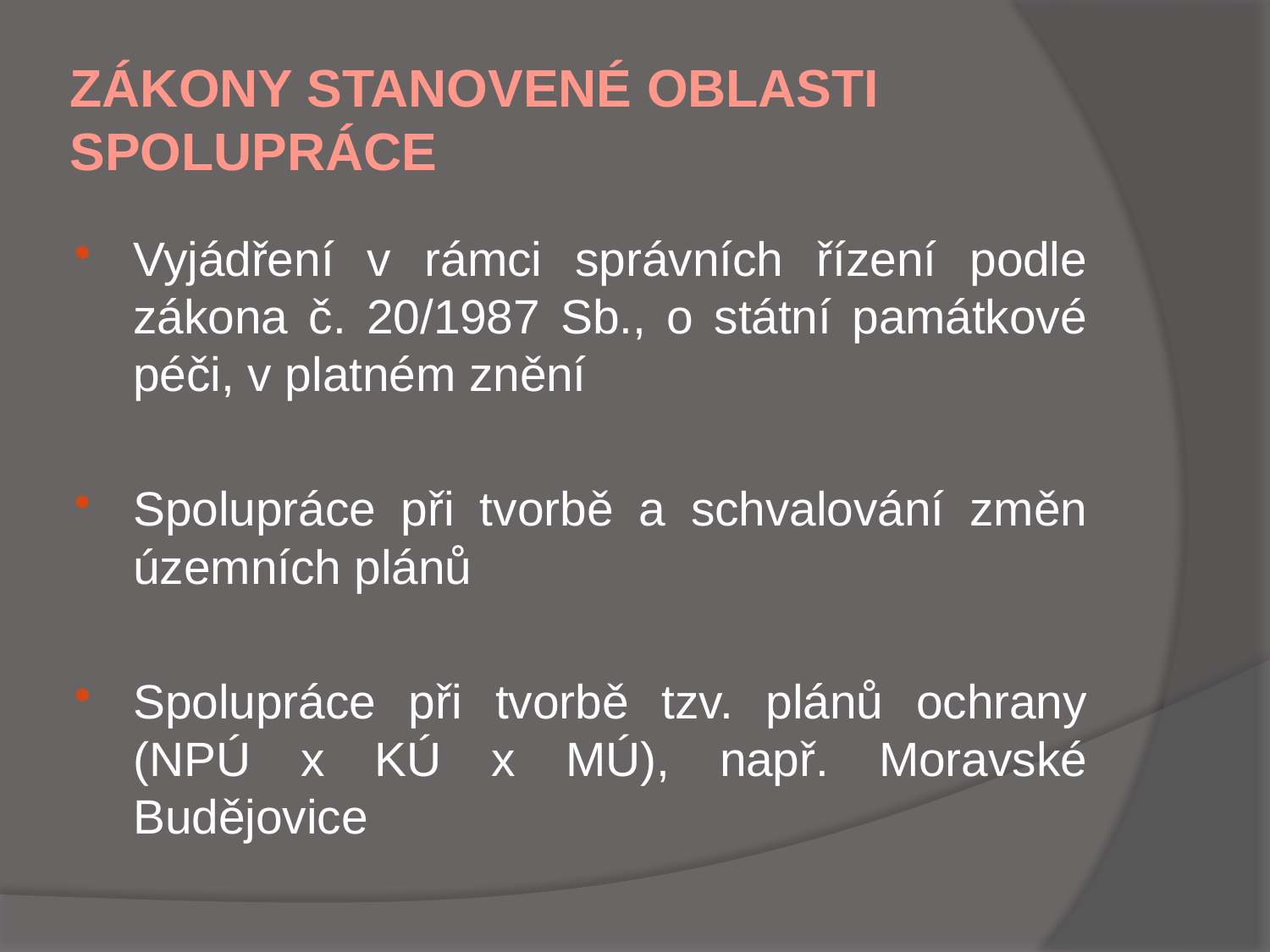

# Zákony stanovené oblasti spolupráce
Vyjádření v rámci správních řízení podle zákona č. 20/1987 Sb., o státní památkové péči, v platném znění

Spolupráce při tvorbě a schvalování změn územních plánů

Spolupráce při tvorbě tzv. plánů ochrany (NPÚ x KÚ x MÚ), např. Moravské Budějovice